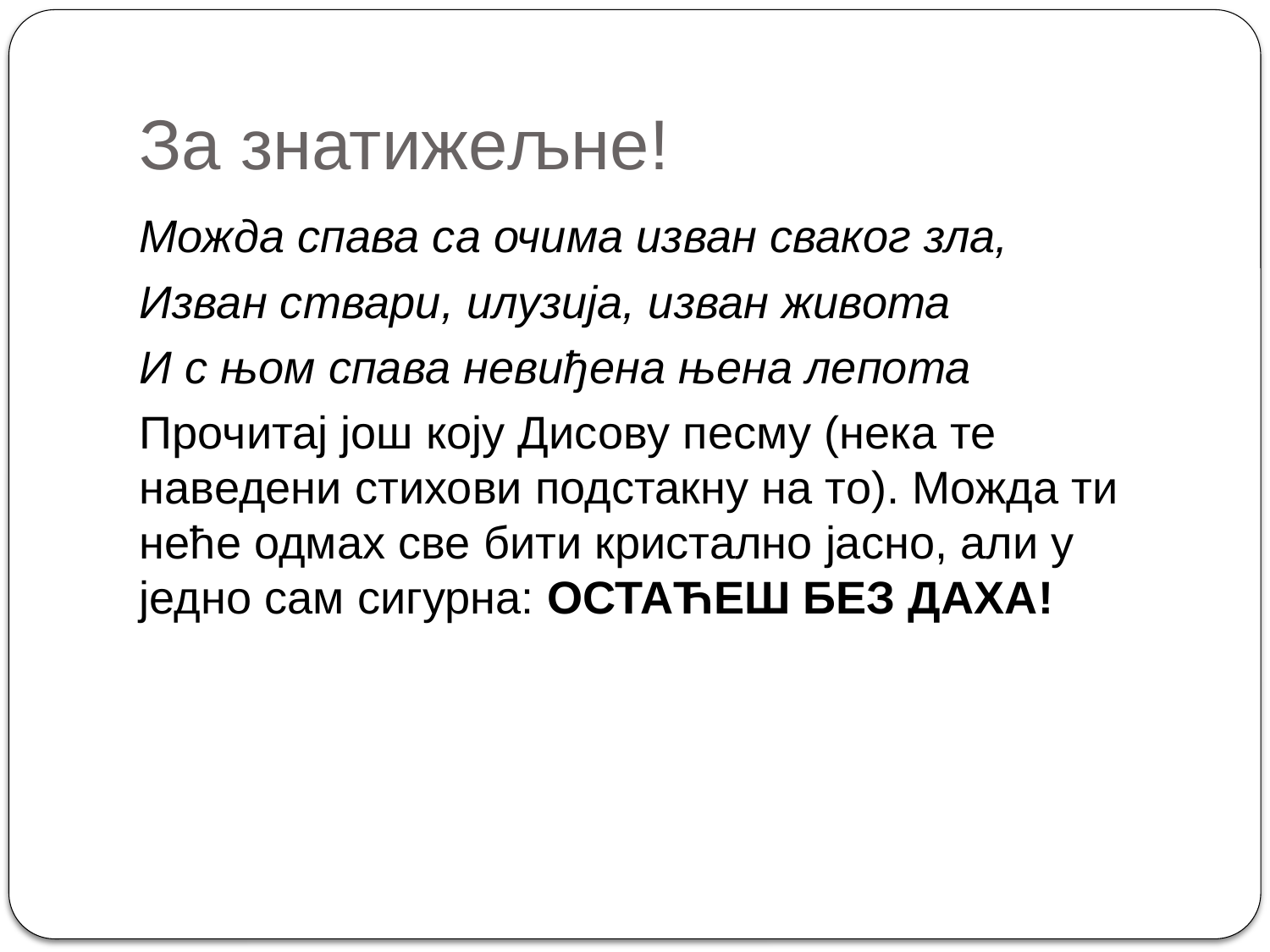

# За знатижељне!
Можда спава са очима изван сваког зла,
Изван ствари, илузија, изван живота
И с њом спава невиђена њена лепота
Прочитај још коју Дисову песму (нека те наведени стихови подстакну на то). Можда ти неће одмах све бити кристално јасно, али у једно сам сигурна: ОСТАЋЕШ БЕЗ ДАХА!